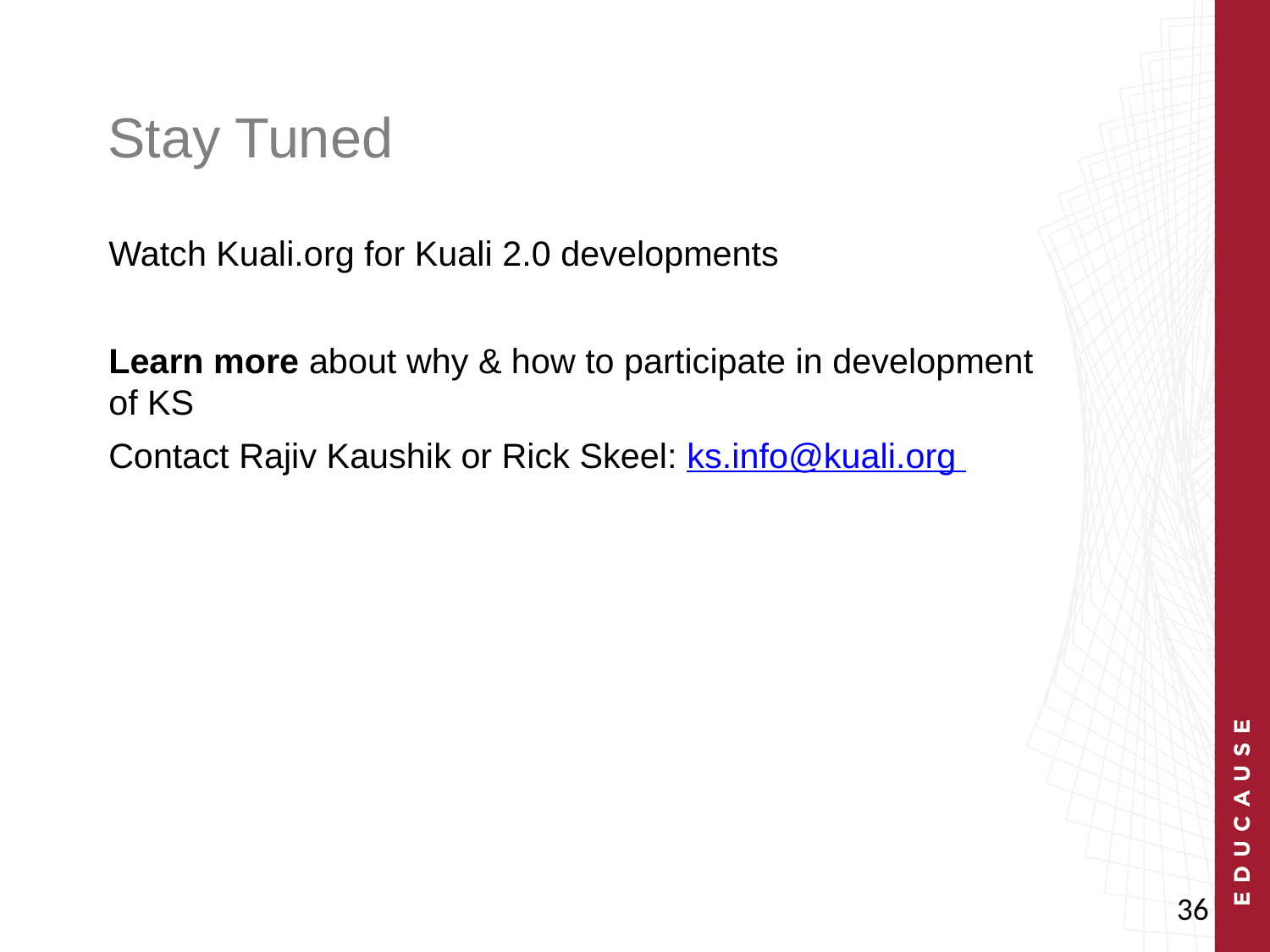

# Stay Tuned

Watch Kuali.org for Kuali 2.0 developments

Learn more about why & how to participate in development of KS
Contact Rajiv Kaushik or Rick Skeel: ks.info@kuali.org

36